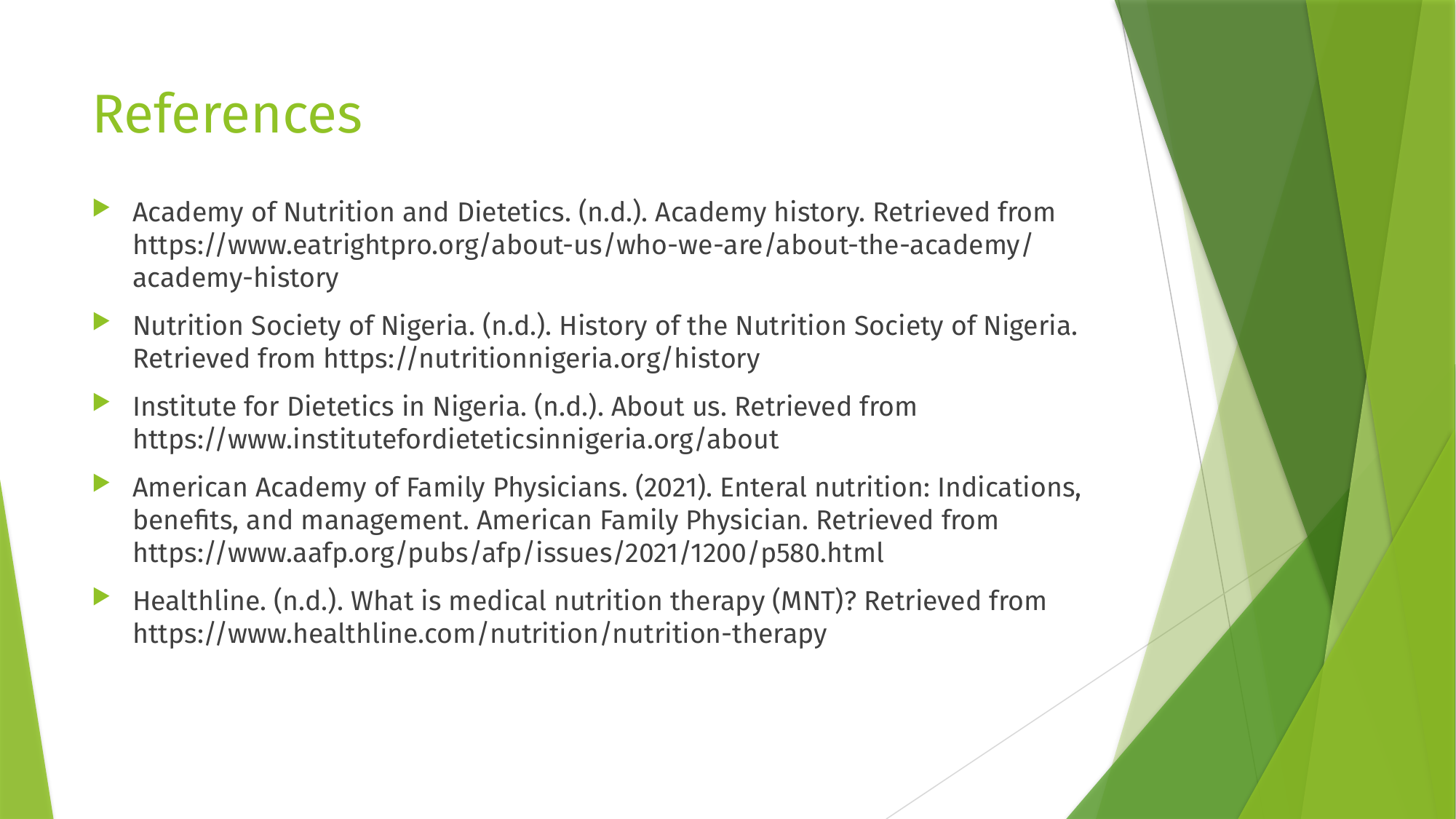

# References
Academy of Nutrition and Dietetics. (n.d.). Academy history. Retrieved from https://www.eatrightpro.org/about-us/who-we-are/about-the-academy/academy-history
Nutrition Society of Nigeria. (n.d.). History of the Nutrition Society of Nigeria. Retrieved from https://nutritionnigeria.org/history
Institute for Dietetics in Nigeria. (n.d.). About us. Retrieved from https://www.institutefordieteticsinnigeria.org/about
American Academy of Family Physicians. (2021). Enteral nutrition: Indications, benefits, and management. American Family Physician. Retrieved from https://www.aafp.org/pubs/afp/issues/2021/1200/p580.html
Healthline. (n.d.). What is medical nutrition therapy (MNT)? Retrieved from https://www.healthline.com/nutrition/nutrition-therapy